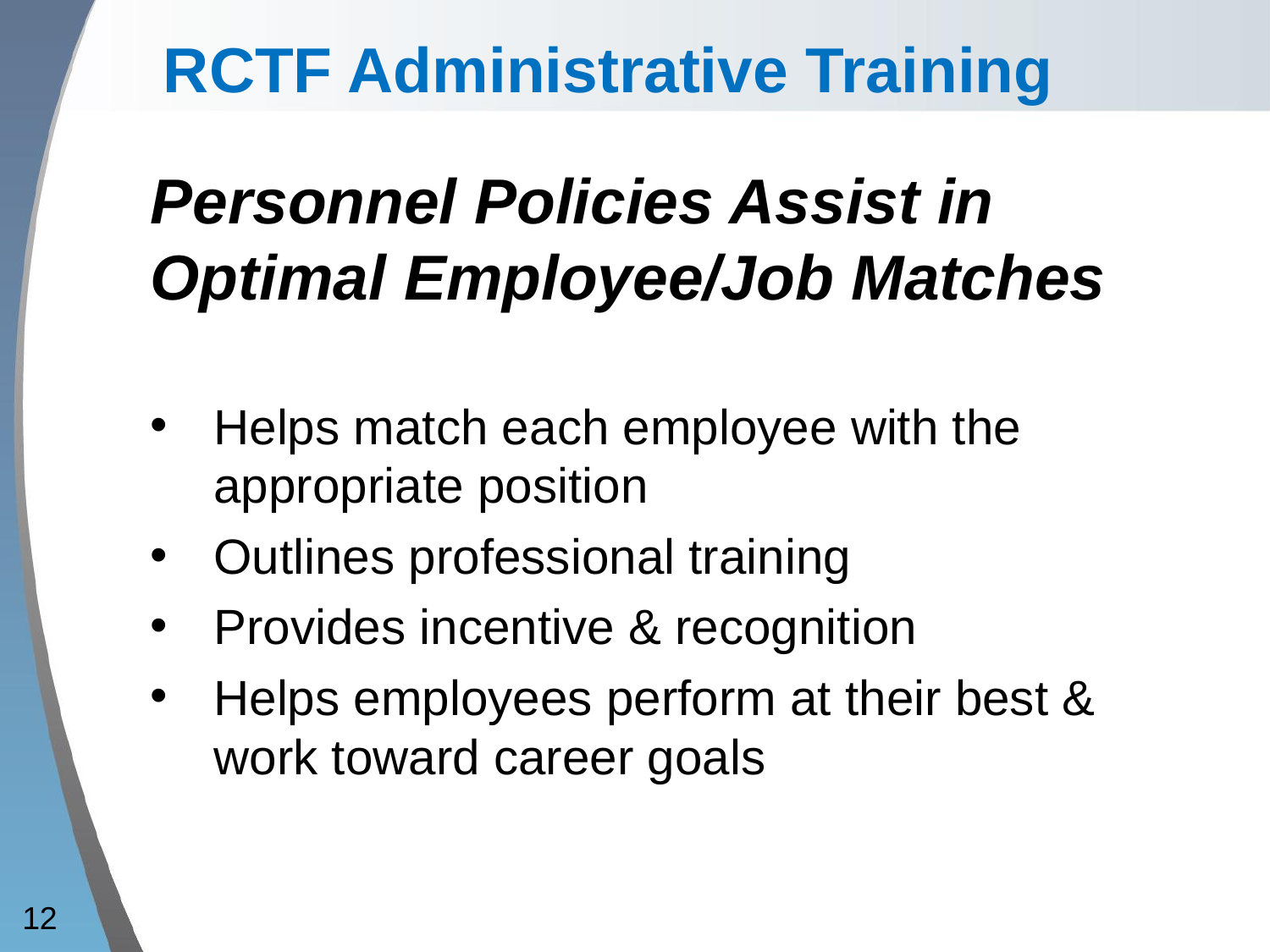

RCTF Administrative Training
Personnel Policies Assist in Optimal Employee/Job Matches

Helps match each employee with the appropriate position
Outlines professional training
Provides incentive & recognition
Helps employees perform at their best & work toward career goals

12